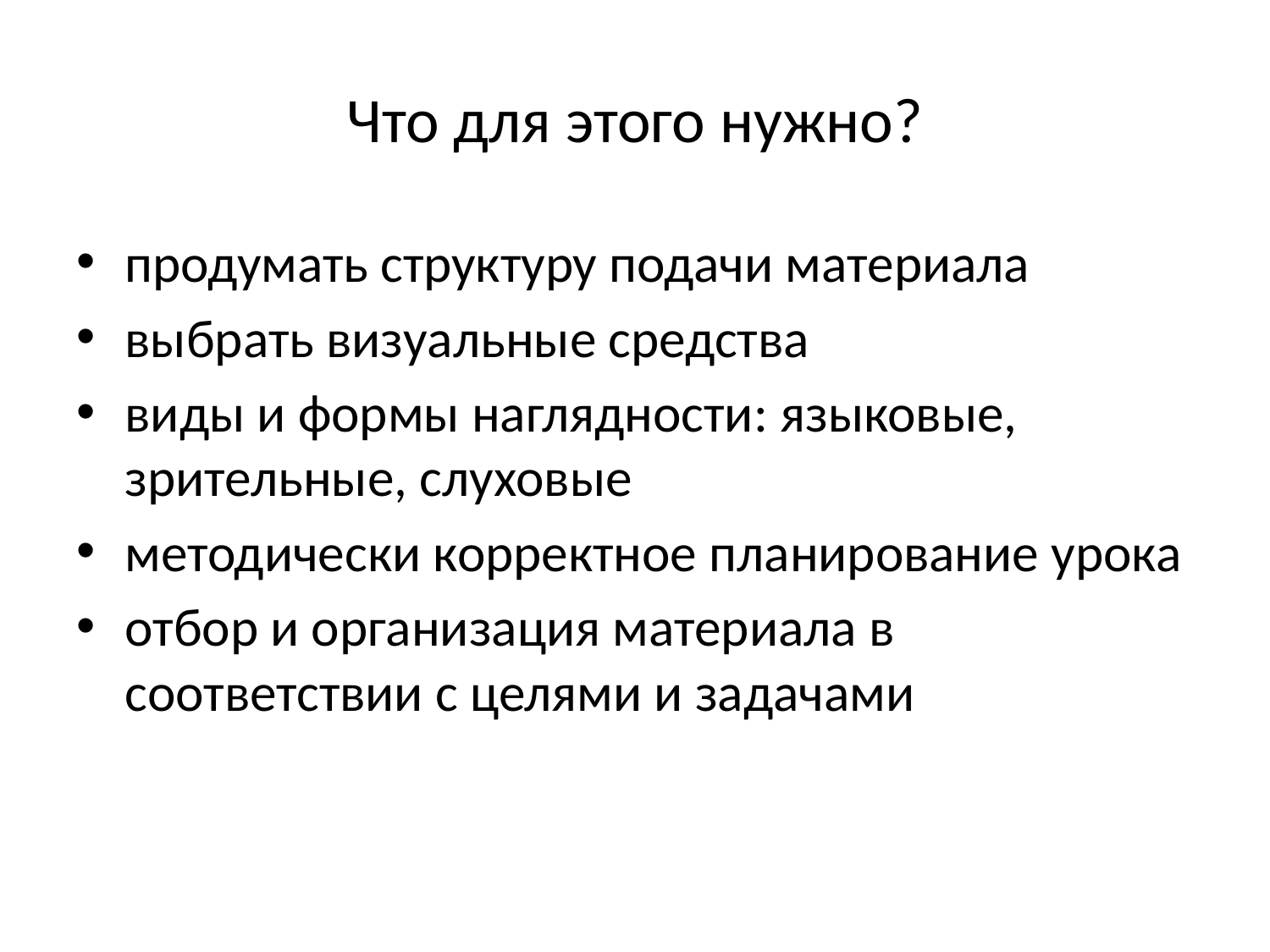

# Что для этого нужно?
продумать структуру подачи материала
выбрать визуальные средства
виды и формы наглядности: языковые, зрительные, слуховые
методически корректное планирование урока
отбор и организация материала в соответствии с целями и задачами